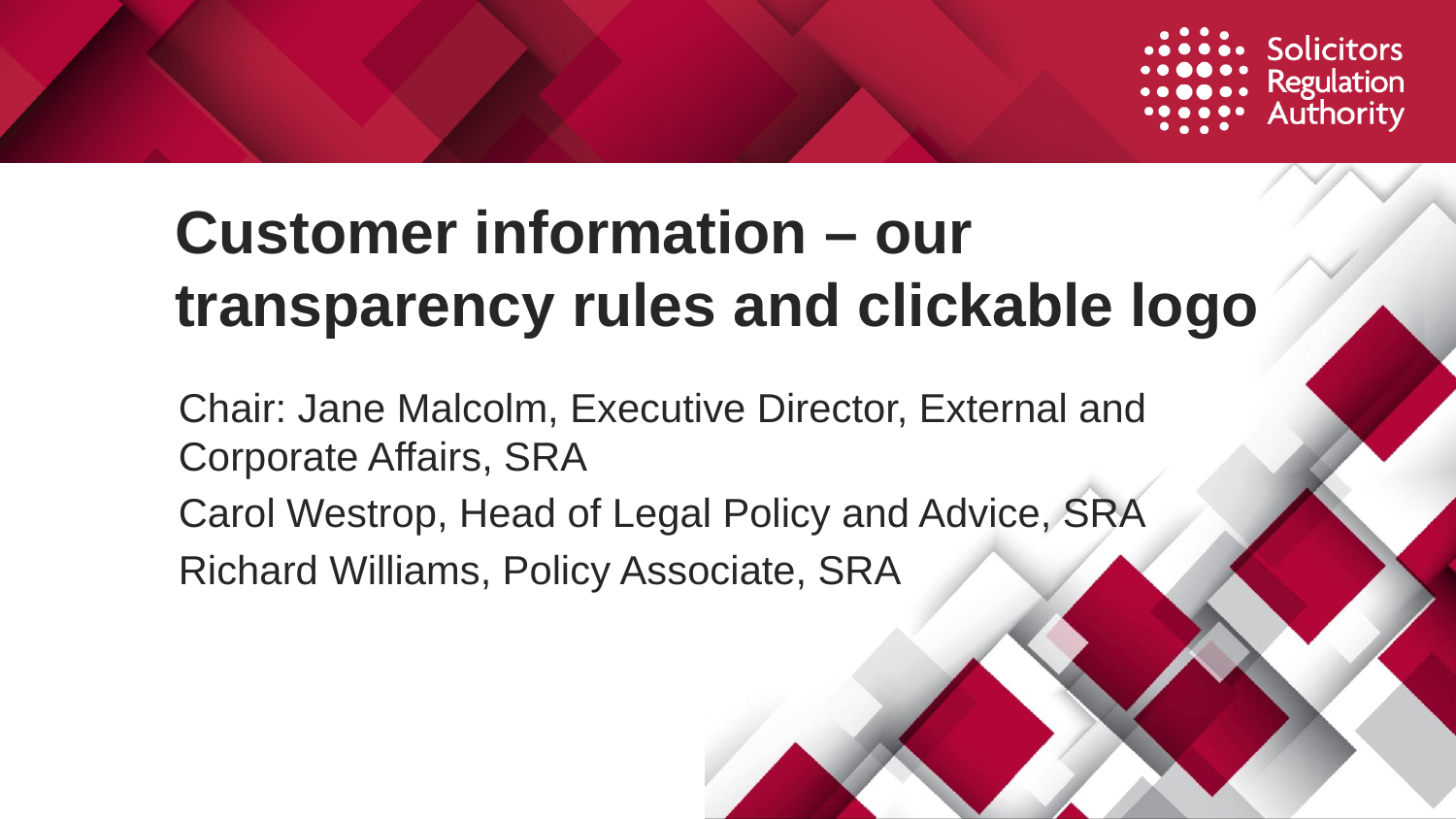

# Customer information – our transparency rules and clickable logo
Chair: Jane Malcolm, Executive Director, External and Corporate Affairs, SRA
Carol Westrop, Head of Legal Policy and Advice, SRA
Richard Williams, Policy Associate, SRA